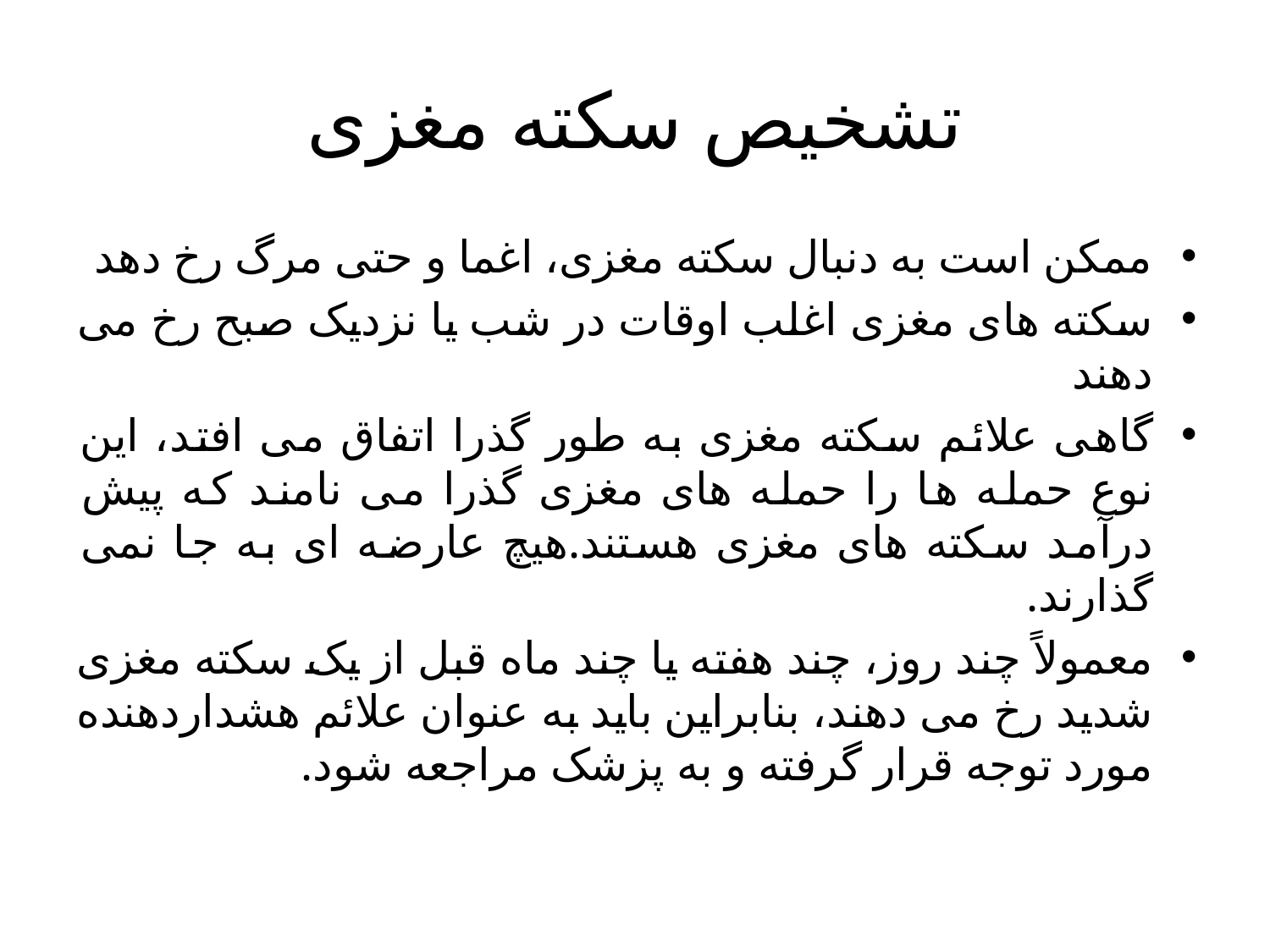

# تشخیص سکته مغزی
ممکن است به دنبال سکته مغزی، اغما و حتی مرگ رخ دهد
سکته های مغزی اغلب اوقات در شب یا نزدیک صبح رخ می دهند
گاهی علائم سکته مغزی به طور گذرا اتفاق می افتد، این نوع حمله ها را حمله های مغزی گذرا می نامند که پیش درآمد سکته های مغزی هستند.هیچ عارضه ای به جا نمی گذارند.
معمولاً چند روز، چند هفته یا چند ماه قبل از یک سکته مغزی شدید رخ می دهند، بنابراین باید به عنوان علائم هشداردهنده مورد توجه قرار گرفته و به پزشک مراجعه شود.